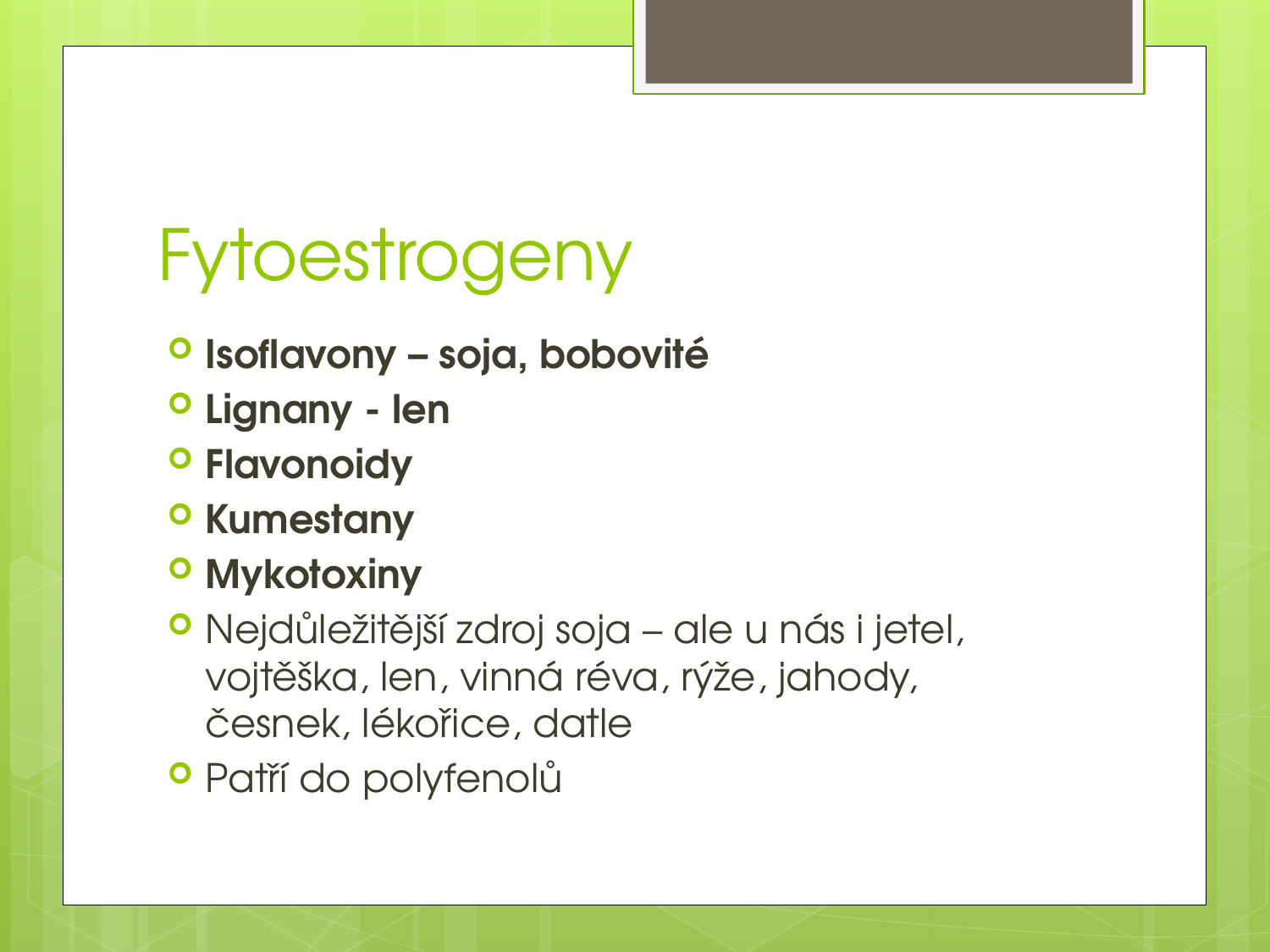

# Fytoestrogeny
Isoflavony – soja, bobovité
Lignany - len
Flavonoidy
Kumestany
Mykotoxiny
Nejdůležitější zdroj soja – ale u nás i jetel, vojtěška, len, vinná réva, rýže, jahody, česnek, lékořice, datle
Patří do polyfenolů